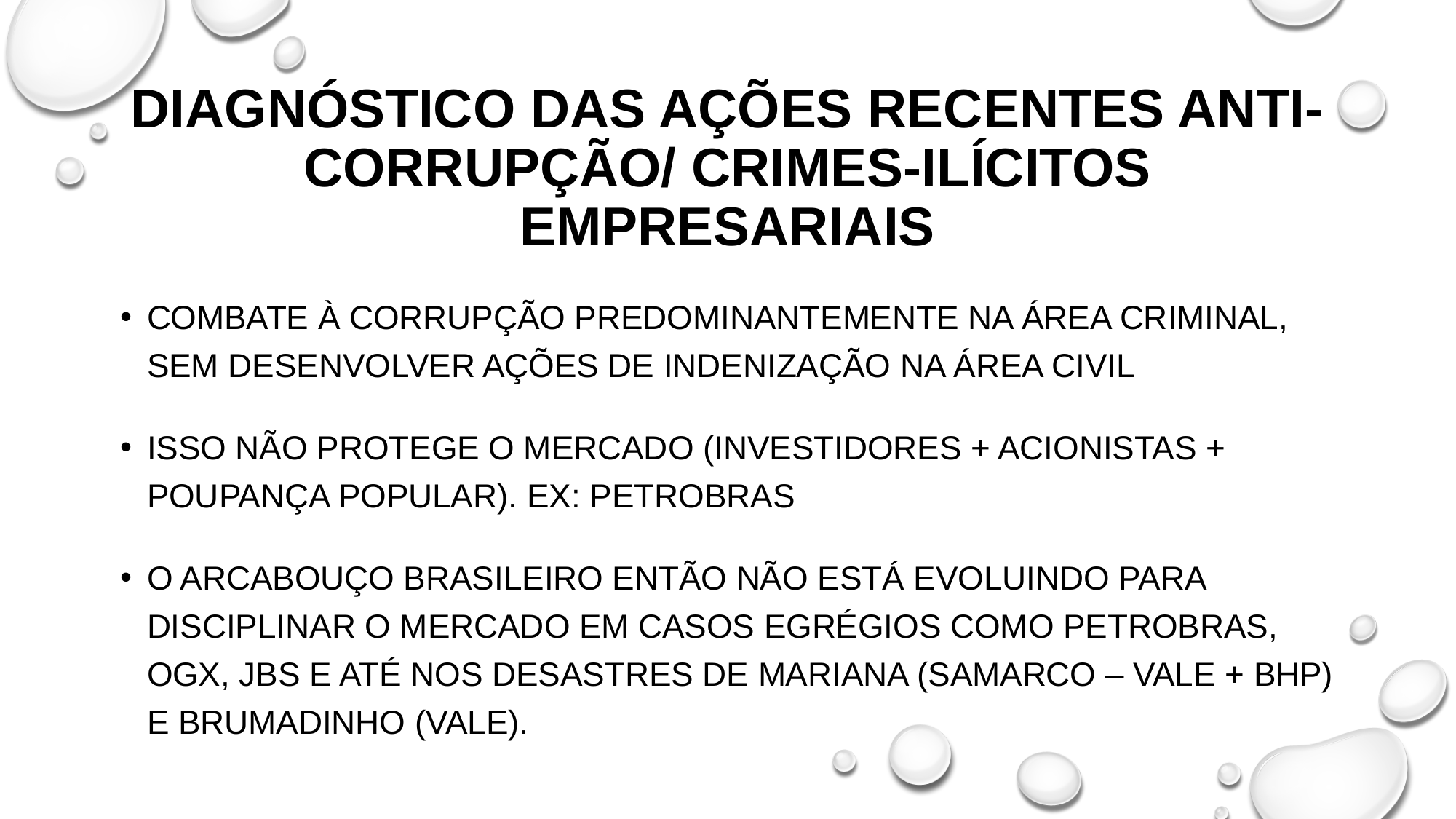

Diagnóstico das ações recentes anti-corrupção/ crimes-ilícitos empresariais
Combate à corrupção PREDOMINANTEmente NA área criminal, sem desenvolver ações de indenização na área civil
Isso não protege o mercado (investidores + Acionistas + Poupança popular). Ex: Petrobras
O arcabouço brasileiro então não está evoluindo para disciplinar o mercado em casos egrégios como petrobras, ogx, jbs e até nos desastres de mariana (Samarco – vale + BHP) e Brumadinho (Vale).